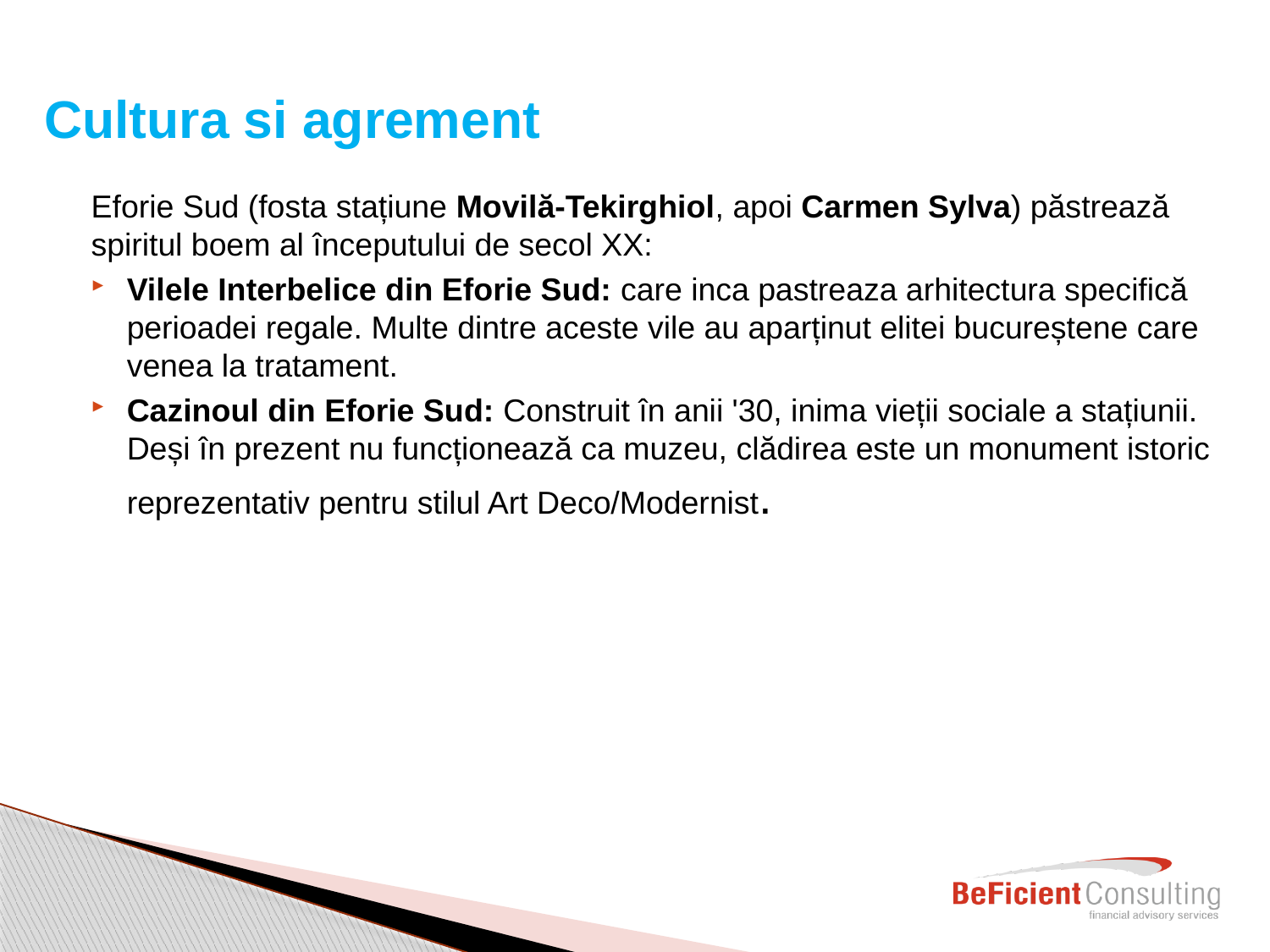

# Cultura si agrement
Eforie Sud (fosta stațiune Movilă-Tekirghiol, apoi Carmen Sylva) păstrează spiritul boem al începutului de secol XX:
Vilele Interbelice din Eforie Sud: care inca pastreaza arhitectura specifică perioadei regale. Multe dintre aceste vile au aparținut elitei bucureștene care venea la tratament.
Cazinoul din Eforie Sud: Construit în anii '30, inima vieții sociale a stațiunii. Deși în prezent nu funcționează ca muzeu, clădirea este un monument istoric reprezentativ pentru stilul Art Deco/Modernist.